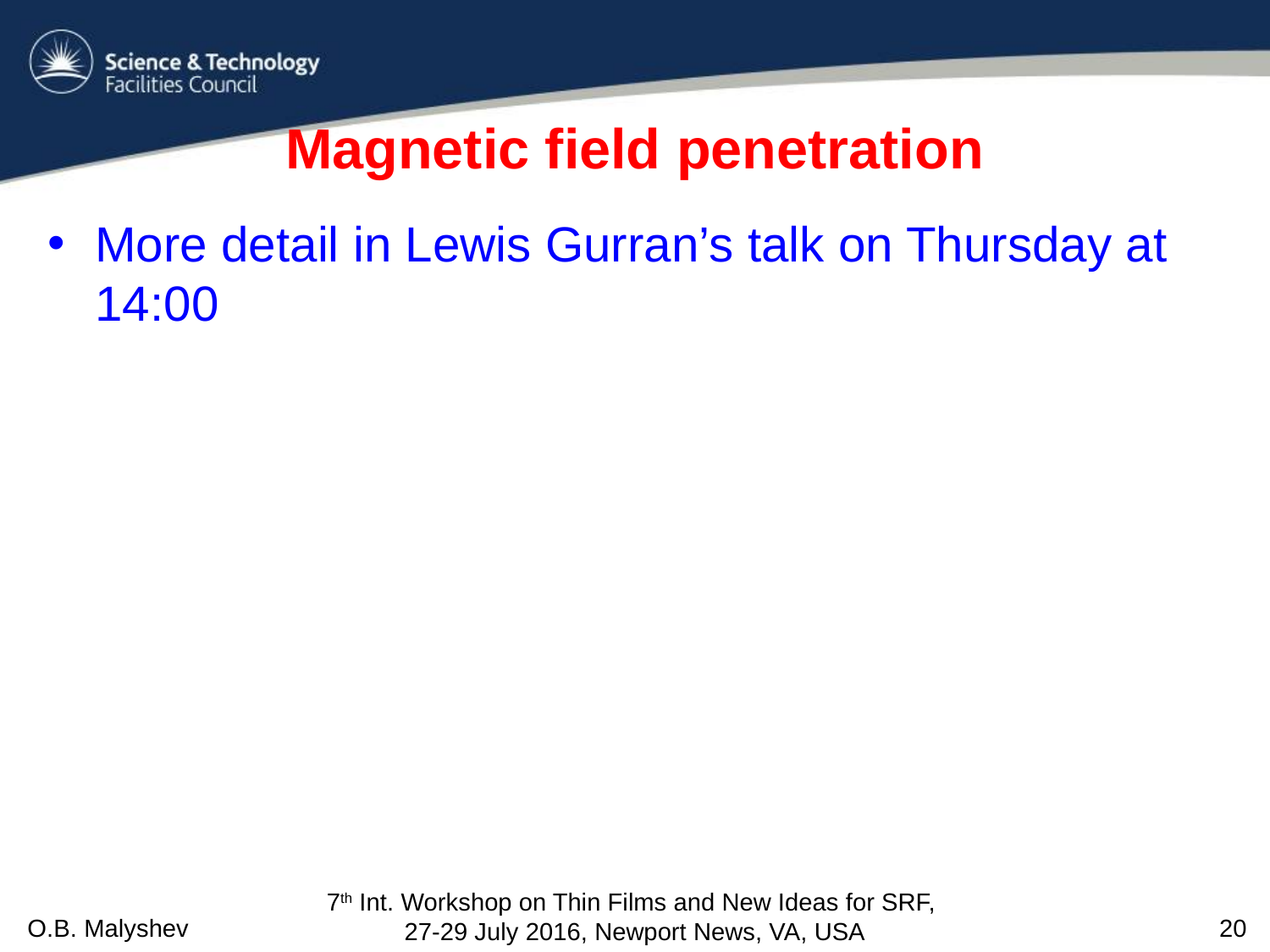

# Magnetic field penetration
More detail in Lewis Gurran’s talk on Thursday at 14:00